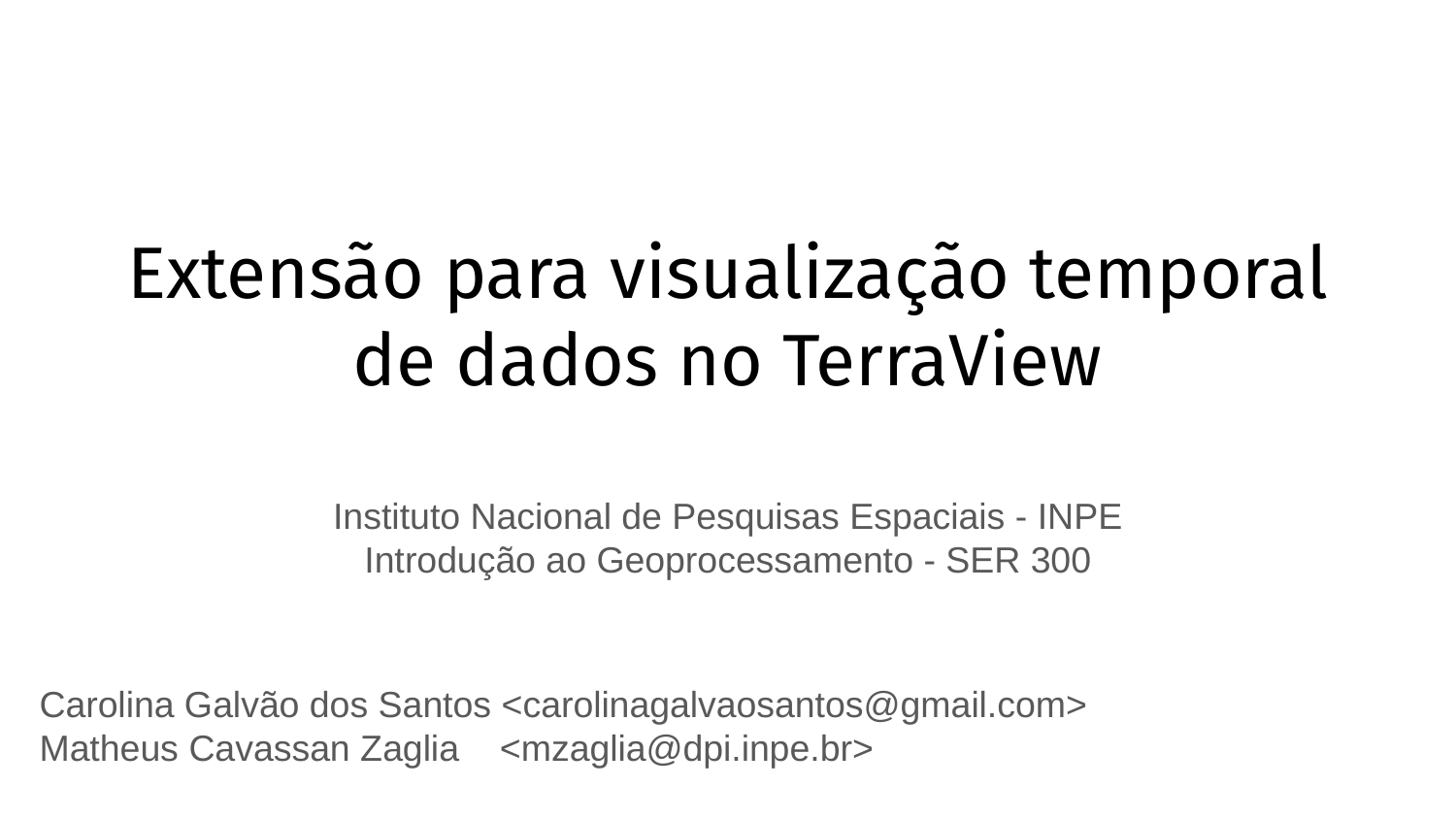

# Extensão para visualização temporal de dados no TerraView
Instituto Nacional de Pesquisas Espaciais - INPE
Introdução ao Geoprocessamento - SER 300
Carolina Galvão dos Santos <carolinagalvaosantos@gmail.com>
Matheus Cavassan Zaglia    <mzaglia@dpi.inpe.br>